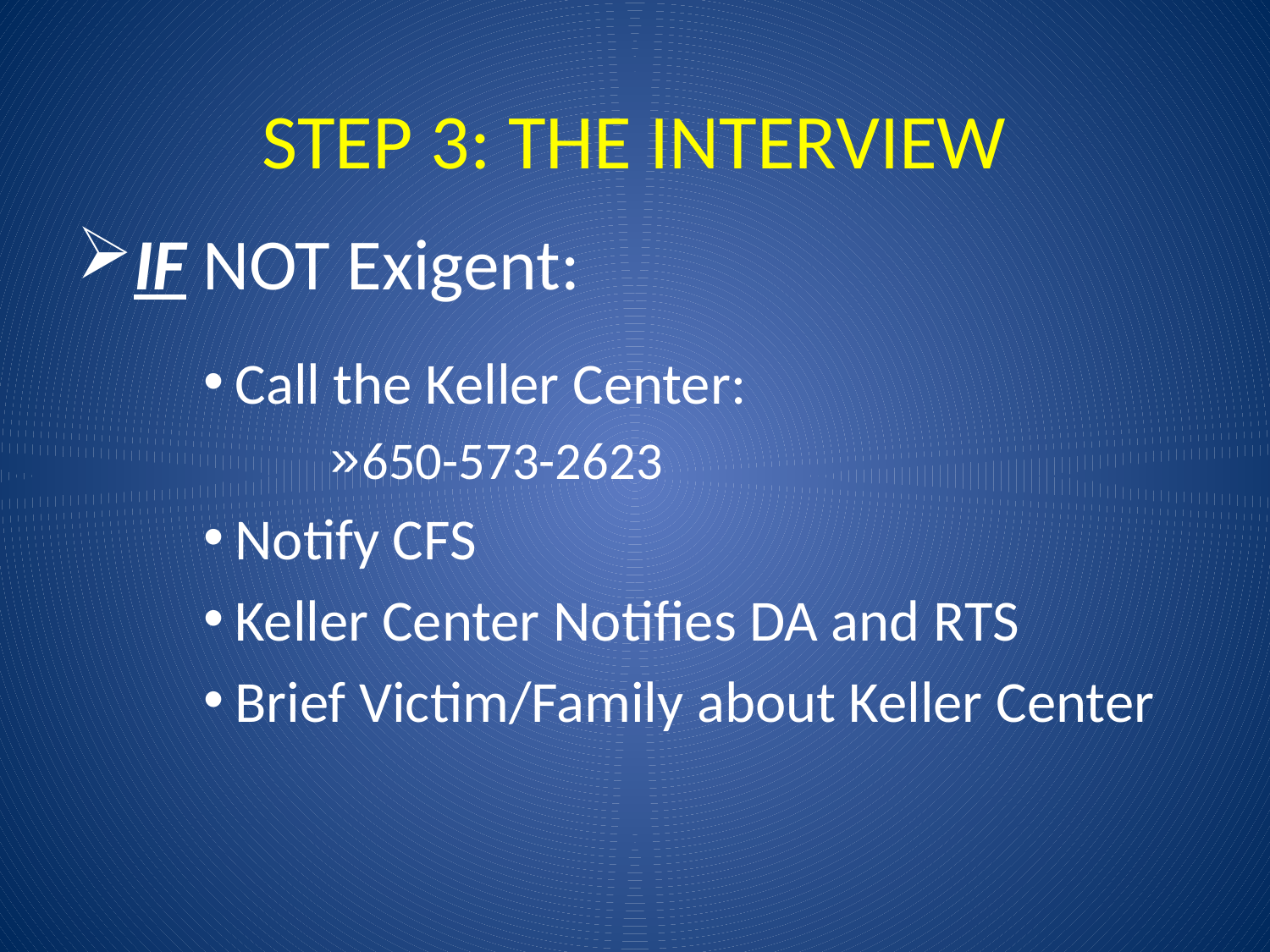

# STEP 3: THE INTERVIEW
IF NOT Exigent:

Call the Keller Center:
650-573-2623
Notify CFS
Keller Center Notifies DA and RTS
Brief Victim/Family about Keller Center